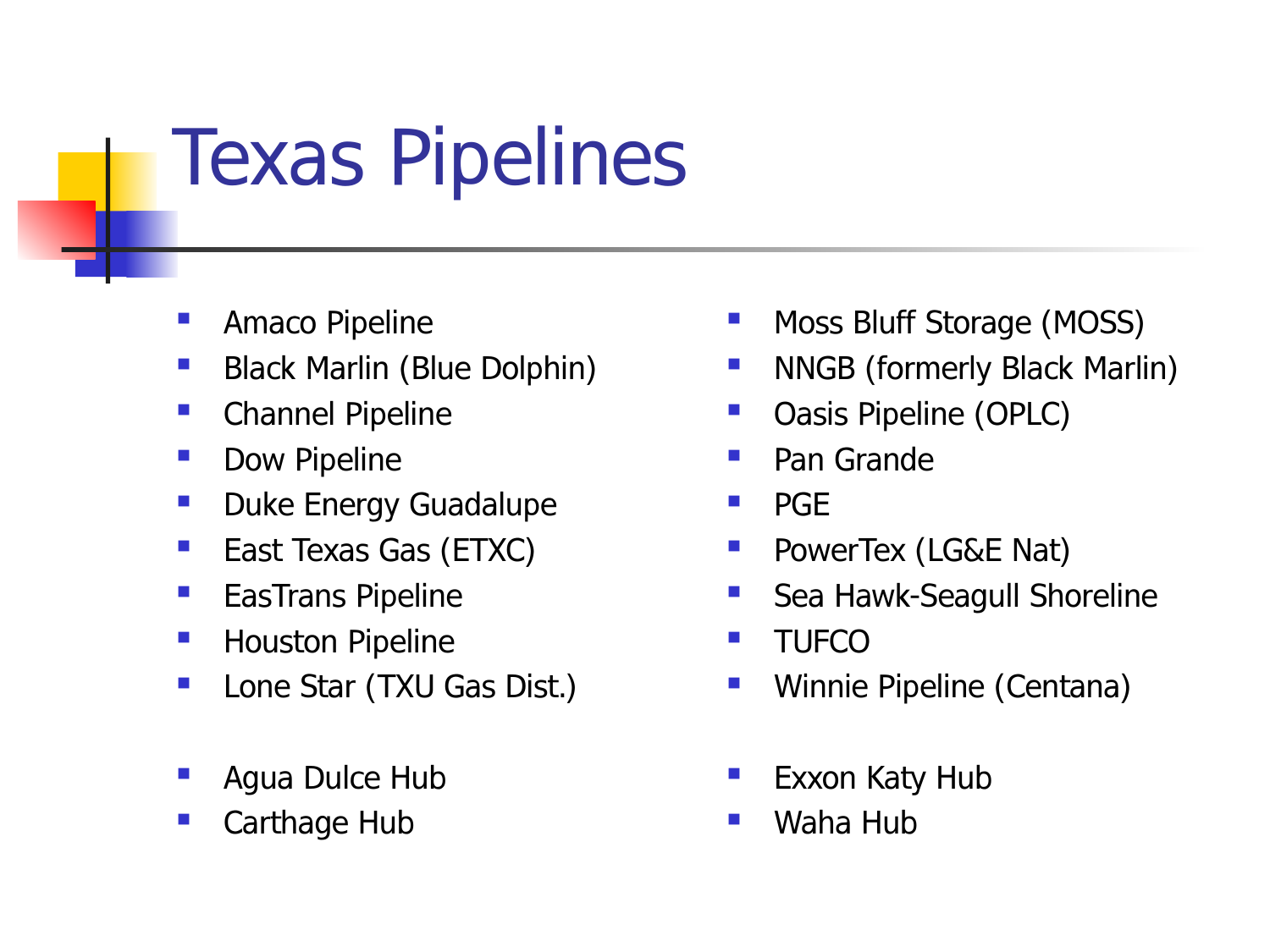

# Texas Pipelines
Amaco Pipeline
Black Marlin (Blue Dolphin)
Channel Pipeline
Dow Pipeline
Duke Energy Guadalupe
East Texas Gas (ETXC)
EasTrans Pipeline
Houston Pipeline
Lone Star (TXU Gas Dist.)

Agua Dulce Hub
Carthage Hub
Moss Bluff Storage (MOSS)
NNGB (formerly Black Marlin)
Oasis Pipeline (OPLC)
Pan Grande
PGE
PowerTex (LG&E Nat)
Sea Hawk-Seagull Shoreline
TUFCO
Winnie Pipeline (Centana)

Exxon Katy Hub
Waha Hub